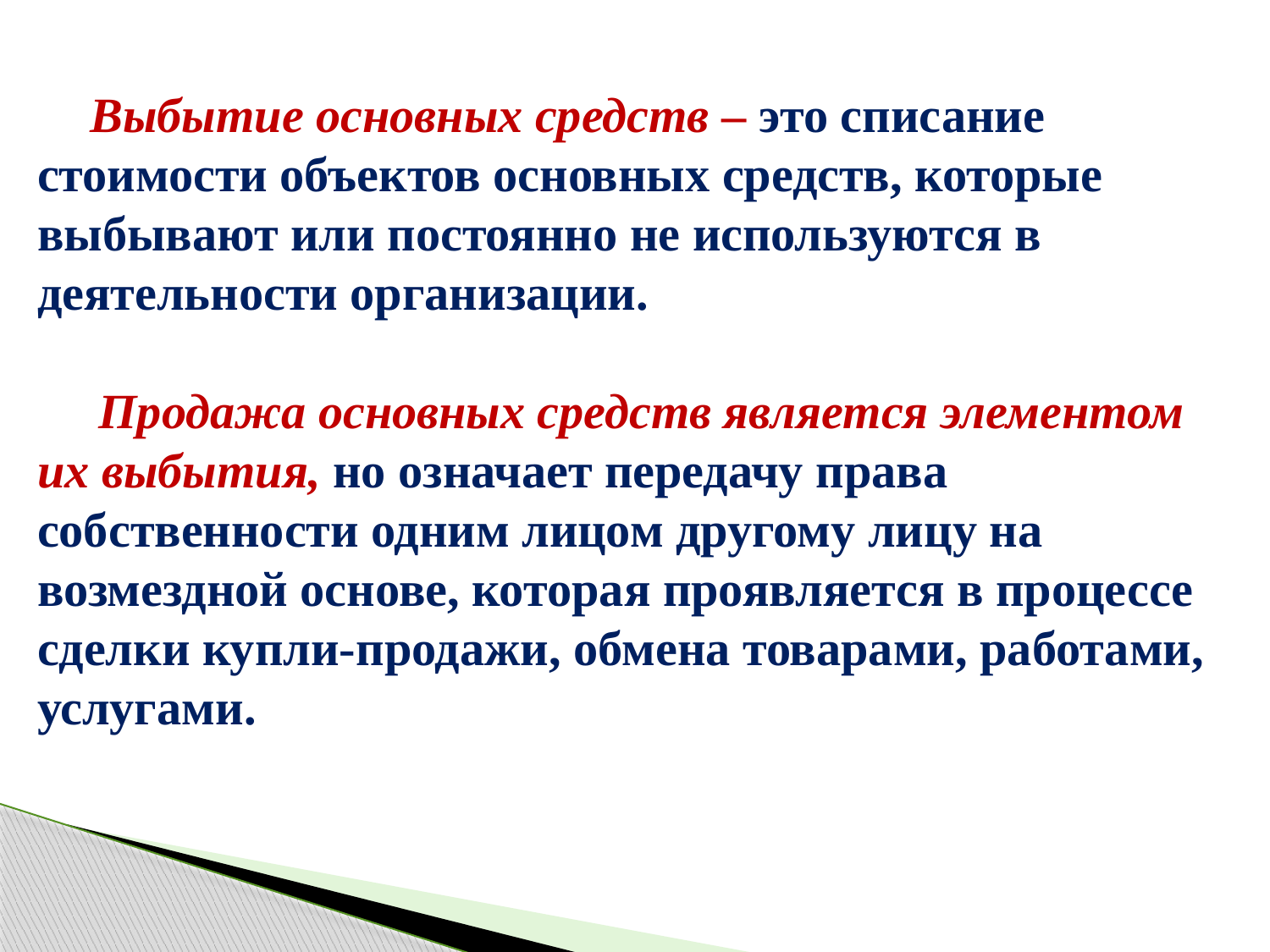

Выбытие основных средств – это списание стоимости объектов основных средств, которые выбывают или постоянно не используются в деятельности организации.

     Продажа основных средств является элементом их выбытия, но означает передачу права собственности одним лицом другому лицу на возмездной основе, которая проявляется в процессе сделки купли-продажи, обмена товарами, работами, услугами.